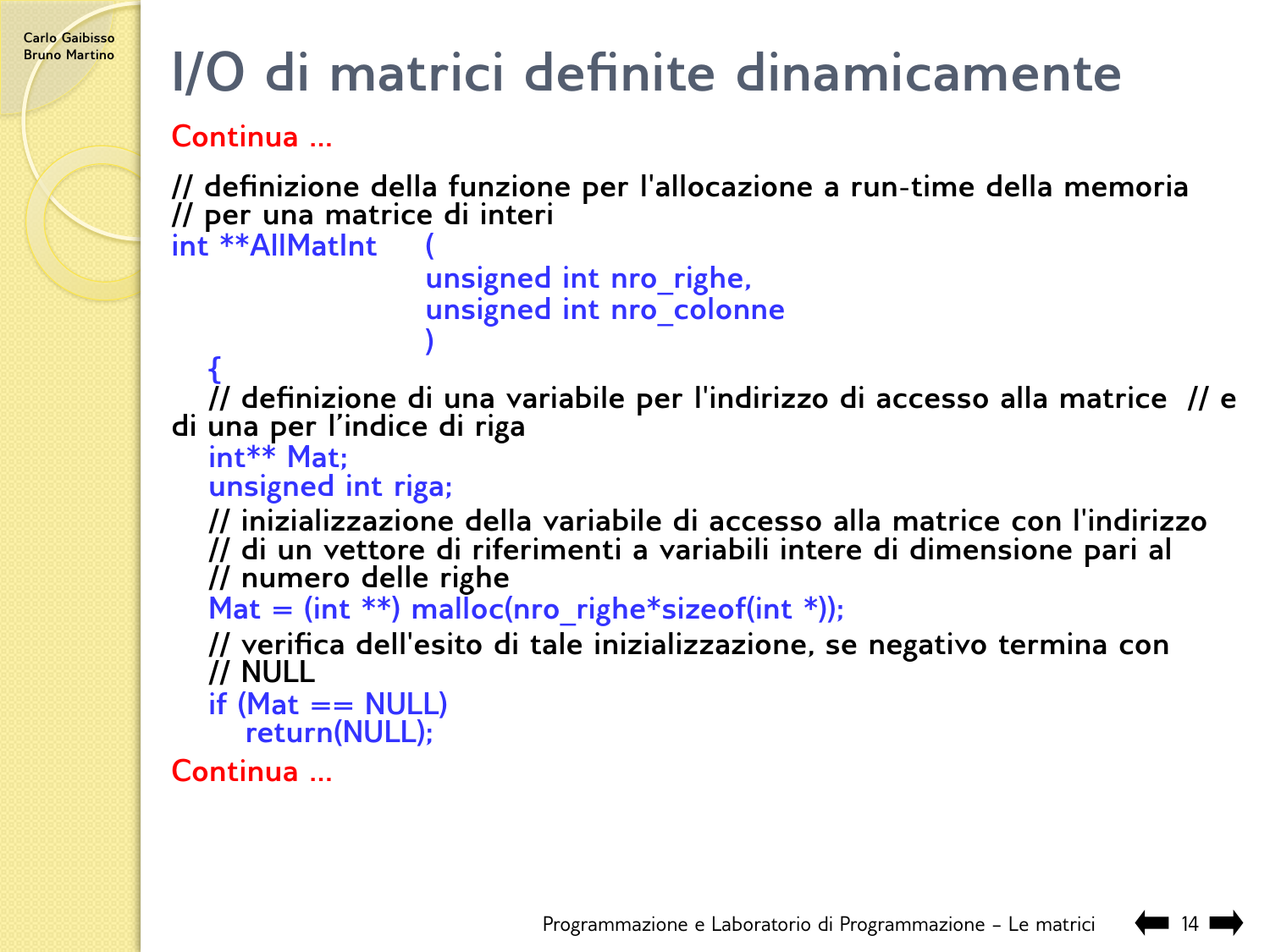

# I/O di matrici definite dinamicamente
Continua …
// definizione della funzione per l'allocazione a run-time della memoria
// per una matrice di interi
int **AllMatInt	(
					unsigned int nro_righe,
					unsigned int nro_colonne
					)
	{
	// definizione di una variabile per l'indirizzo di accesso alla matrice 	// e di una per l’indice di riga
	int** Mat;
	unsigned int riga;
	// inizializzazione della variabile di accesso alla matrice con l'indirizzo
	// di un vettore di riferimenti a variabili intere di dimensione pari al
	// numero delle righe
	Mat = (int **) malloc(nro_righe*sizeof(int *));
	// verifica dell'esito di tale inizializzazione, se negativo termina con
	// NULL
	if (Mat == NULL)
		return(NULL);
Continua …
Programmazione e Laboratorio di Programmazione – Le matrici
14